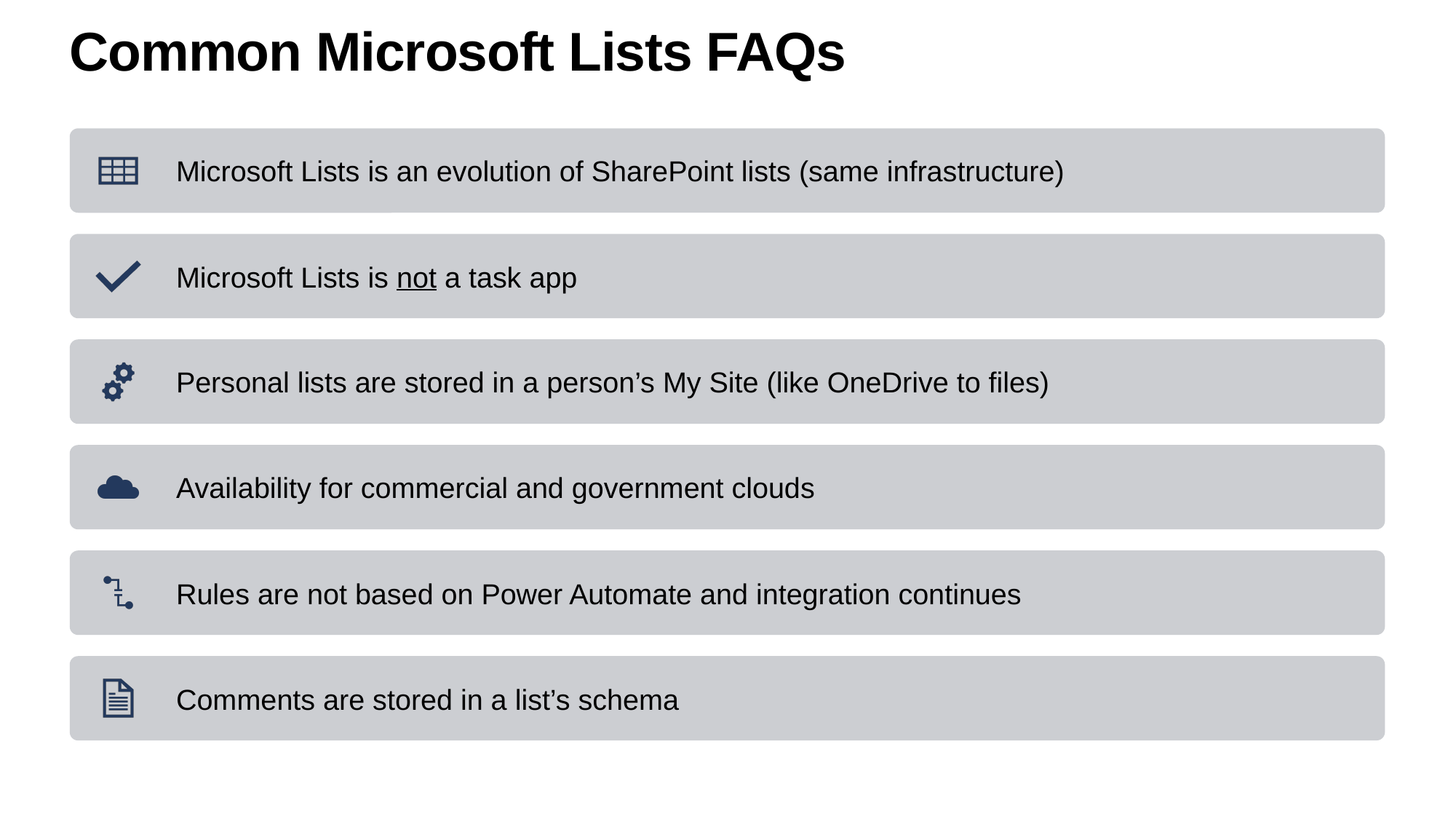

# Common Microsoft Lists FAQs
Microsoft Lists is an evolution of SharePoint lists (same infrastructure)
Microsoft Lists is not a task app
Personal lists are stored in a person’s My Site (like OneDrive to files)
Availability for commercial and government clouds
Rules are not based on Power Automate and integration continues
Comments are stored in a list’s schema